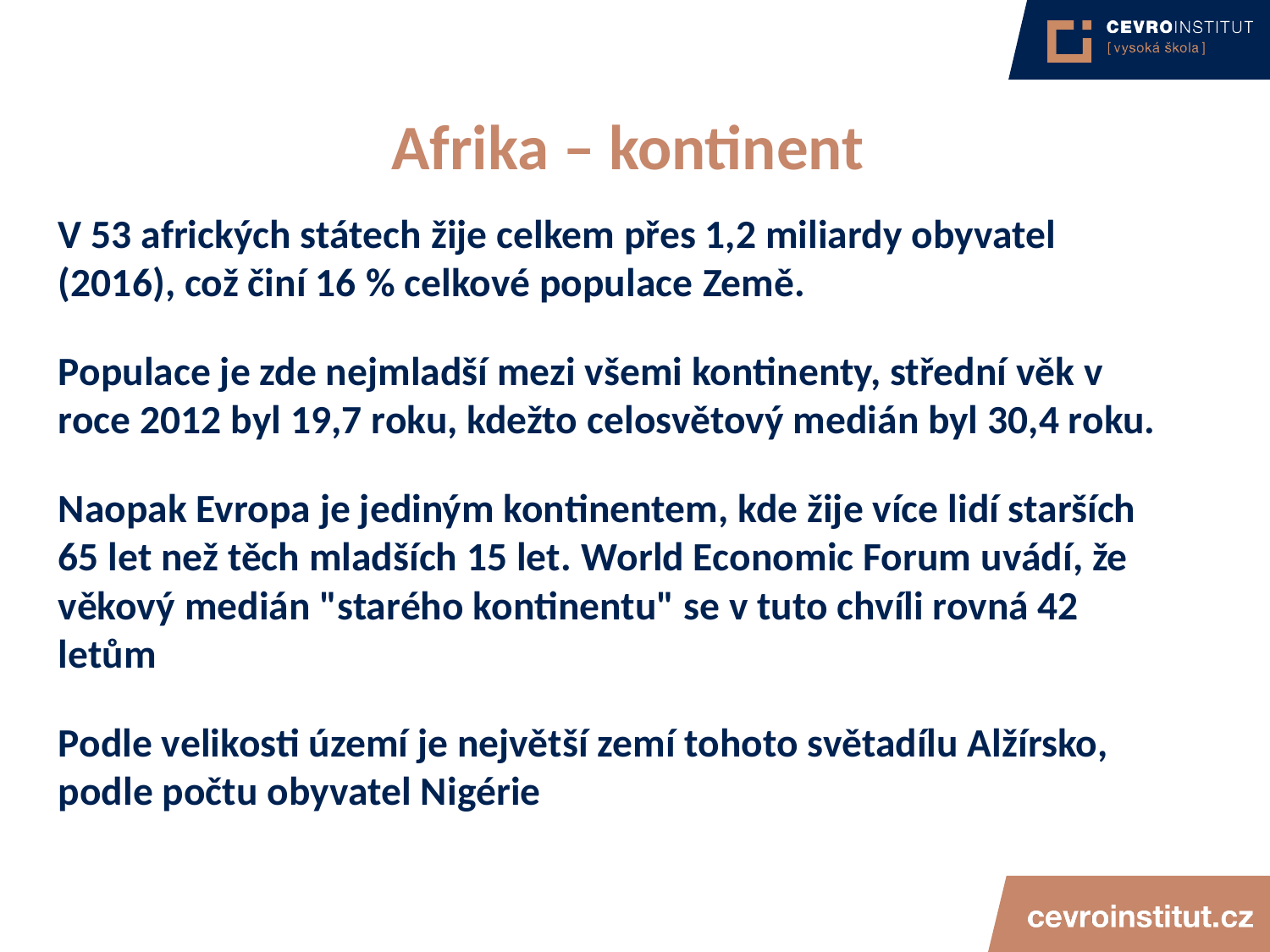

# Afrika – kontinent
V 53 afrických státech žije celkem přes 1,2 miliardy obyvatel (2016), což činí 16 % celkové populace Země.
Populace je zde nejmladší mezi všemi kontinenty, střední věk v roce 2012 byl 19,7 roku, kdežto celosvětový medián byl 30,4 roku.
Naopak Evropa je jediným kontinentem, kde žije více lidí starších 65 let než těch mladších 15 let. World Economic Forum uvádí, že věkový medián "starého kontinentu" se v tuto chvíli rovná 42 letům
Podle velikosti území je největší zemí tohoto světadílu Alžírsko, podle počtu obyvatel Nigérie